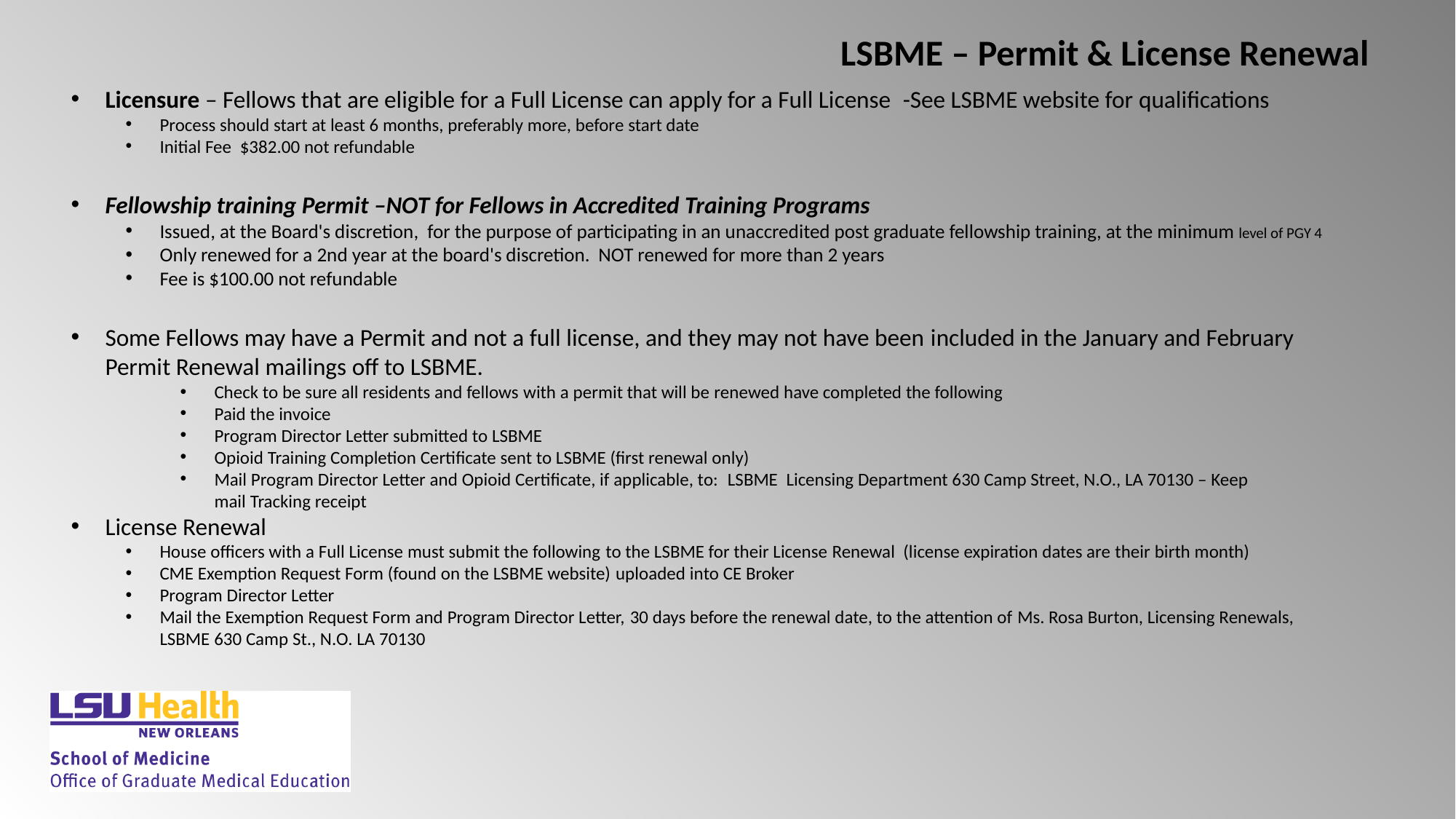

# LSBME – Permit & License Renewal
Licensure – Fellows that are eligible for a Full License can apply for a Full License  -See LSBME website for qualifications
Process should start at least 6 months, preferably more, before start date
Initial Fee  $382.00 not refundable

Fellowship training Permit –NOT for Fellows in Accredited Training Programs
Issued, at the Board's discretion,  for the purpose of participating in an unaccredited post graduate fellowship training, at the minimum level of PGY 4
Only renewed for a 2nd year at the board's discretion.  NOT renewed for more than 2 years
Fee is $100.00 not refundable

Some Fellows may have a Permit and not a full license, and they may not have been included in the January and February Permit Renewal mailings off to LSBME.
Check to be sure all residents and fellows with a permit that will be renewed have completed the following
Paid the invoice
Program Director Letter submitted to LSBME
Opioid Training Completion Certificate sent to LSBME (first renewal only)
Mail Program Director Letter and Opioid Certificate, if applicable, to:  LSBME  Licensing Department 630 Camp Street, N.O., LA 70130 – Keep mail Tracking receipt
License Renewal
House officers with a Full License must submit the following to the LSBME for their License Renewal  (license expiration dates are their birth month)
CME Exemption Request Form (found on the LSBME website) uploaded into CE Broker
Program Director Letter
Mail the Exemption Request Form and Program Director Letter, 30 days before the renewal date, to the attention of Ms. Rosa Burton, Licensing Renewals, LSBME 630 Camp St., N.O. LA 70130